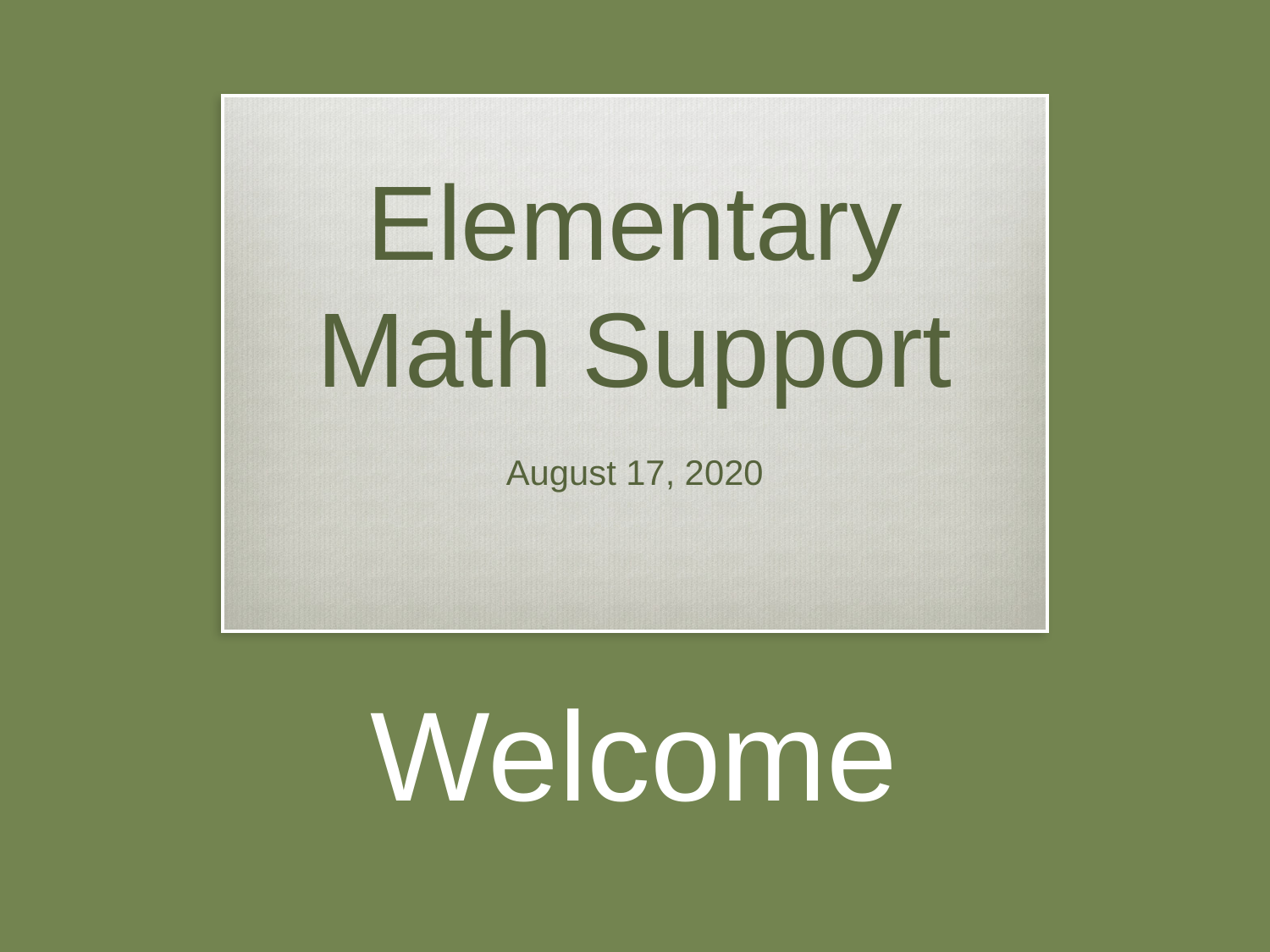

# Elementary Math Support
August 17, 2020
Welcome